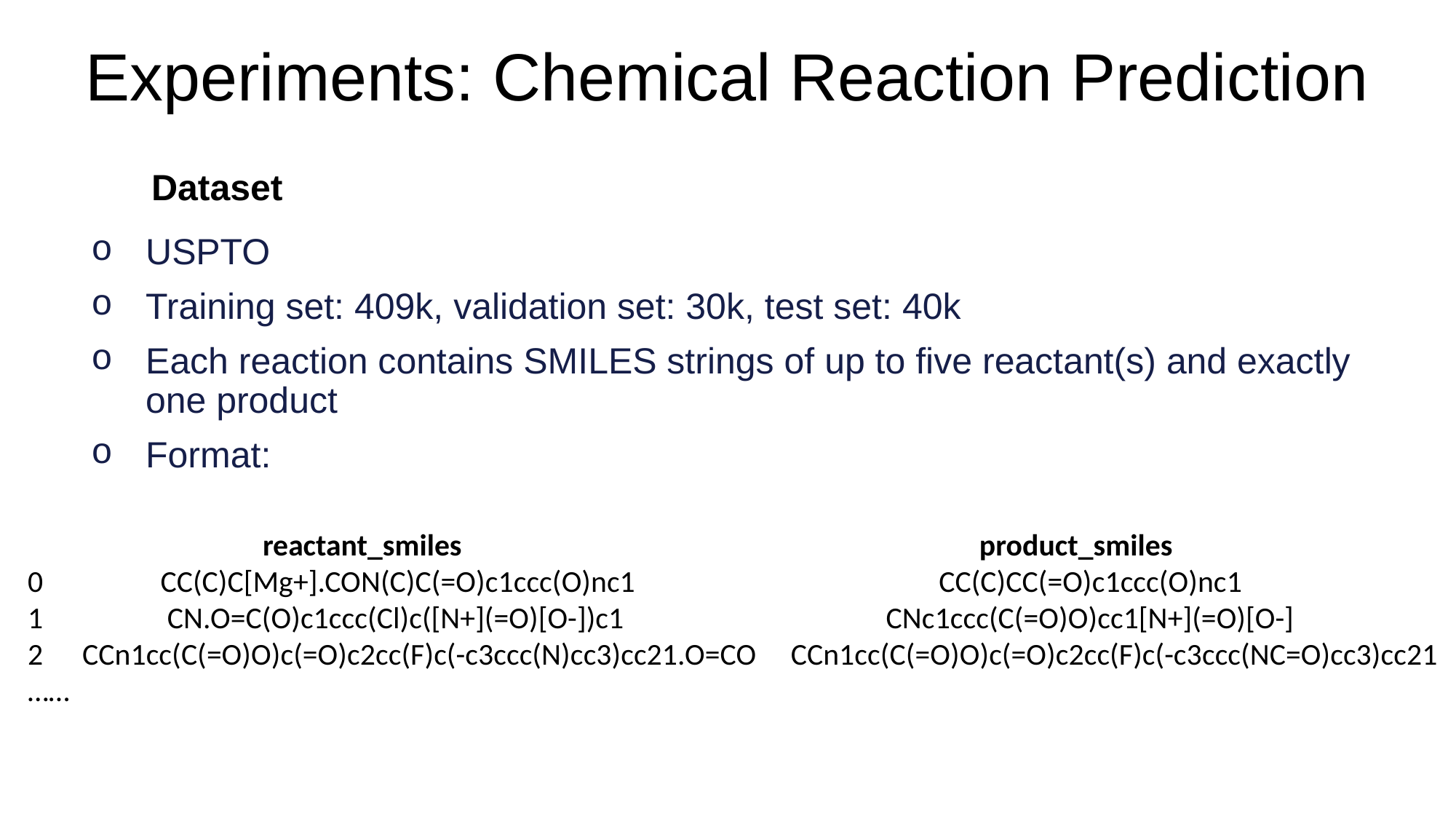

# Experiments: Chemical Reaction Prediction
Dataset
USPTO
Training set: 409k, validation set: 30k, test set: 40k
Each reaction contains SMILES strings of up to five reactant(s) and exactly one product
Format:

                                  reactant_smiles                                                                           product_smiles
0                 CC(C)C[Mg+].CON(C)C(=O)c1ccc(O)nc1                                            CC(C)CC(=O)c1ccc(O)nc1
1                  CN.O=C(O)c1ccc(Cl)c([N+](=O)[O-])c1                                      CNc1ccc(C(=O)O)cc1[N+](=O)[O-]
CCn1cc(C(=O)O)c(=O)c2cc(F)c(-c3ccc(N)cc3)cc21.O=CO     CCn1cc(C(=O)O)c(=O)c2cc(F)c(-c3ccc(NC=O)cc3)cc21
……